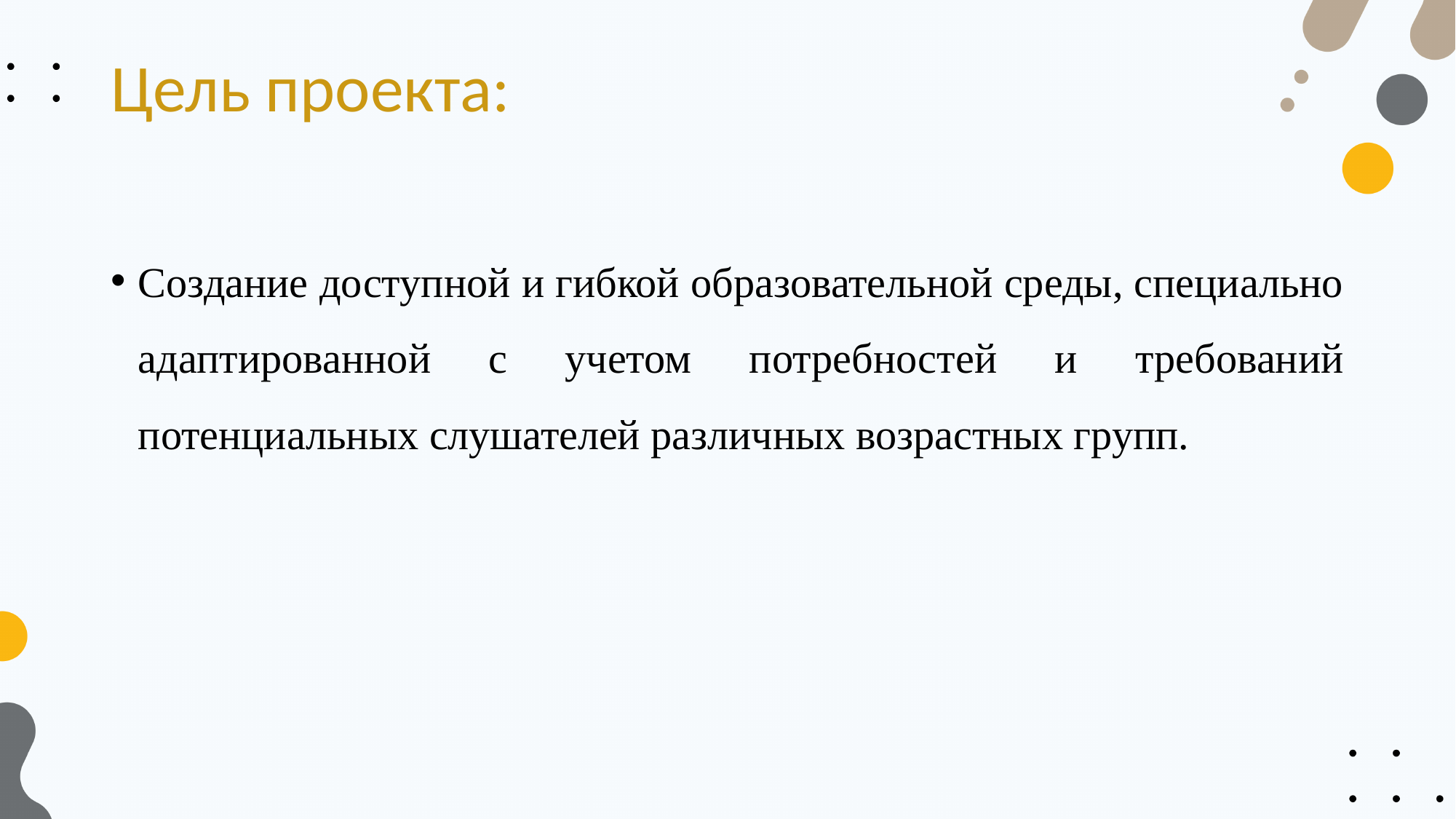

# Цель проекта:
Создание доступной и гибкой образовательной среды, специально адаптированной с учетом потребностей и требований потенциальных слушателей различных возрастных групп.